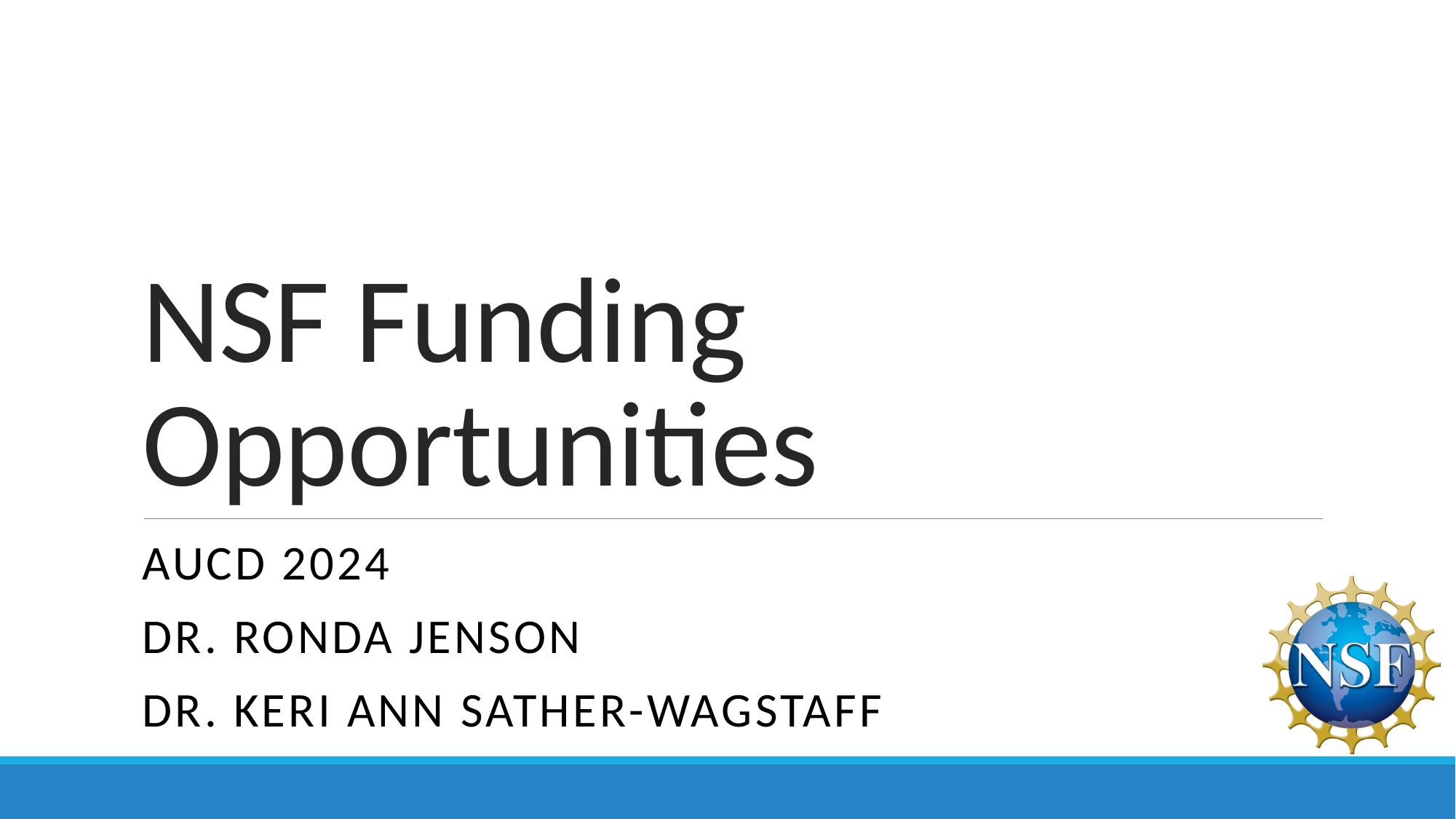

# NSF Funding Opportunities
AUCD 2024
DR. RONDA JENSON
Dr. Keri Ann Sather-Wagstaff